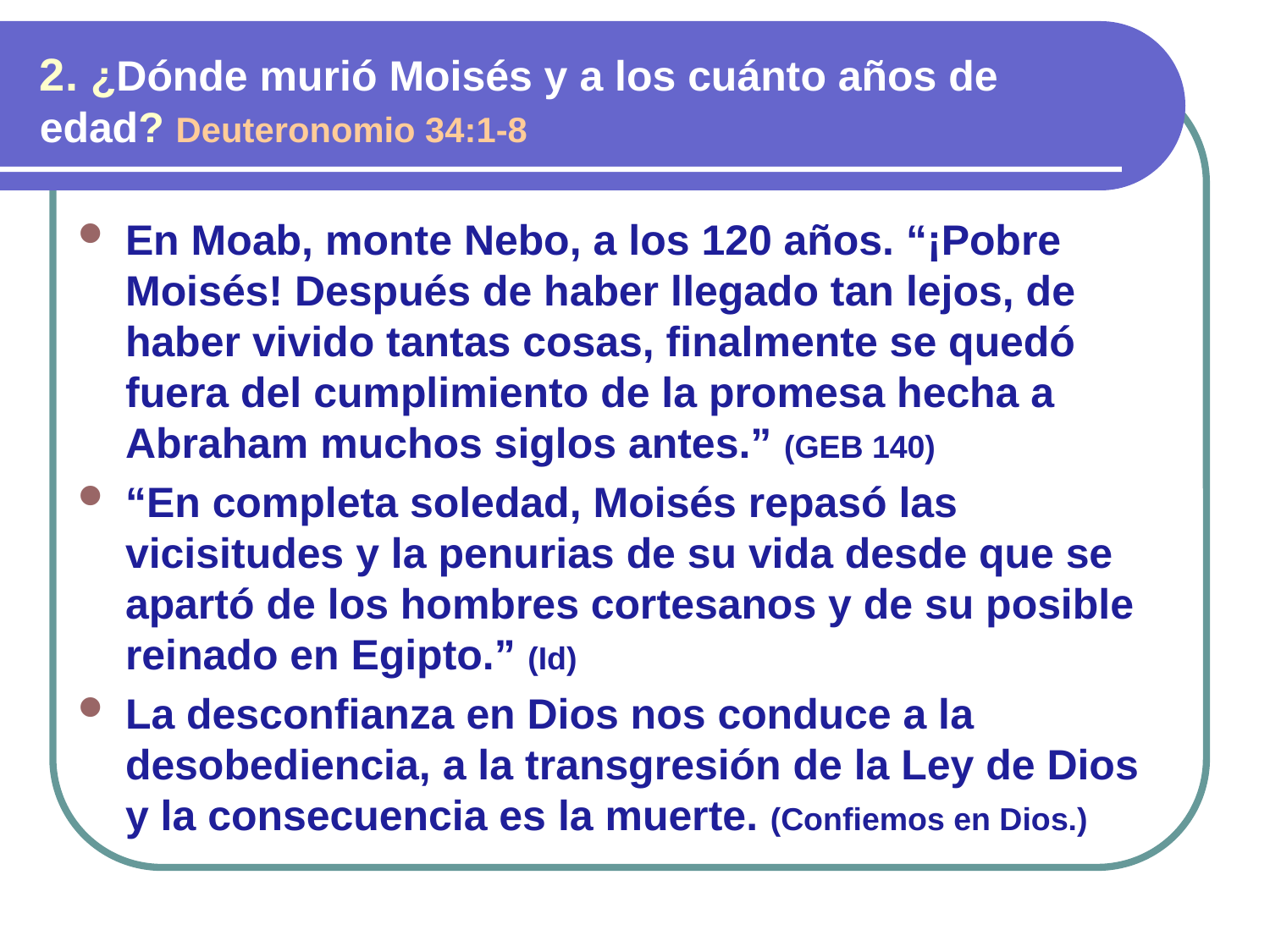

2. ¿Dónde murió Moisés y a los cuánto años de edad? Deuteronomio 34:1-8
En Moab, monte Nebo, a los 120 años. “¡Pobre Moisés! Después de haber llegado tan lejos, de haber vivido tantas cosas, finalmente se quedó fuera del cumplimiento de la promesa hecha a Abraham muchos siglos antes.” (GEB 140)
“En completa soledad, Moisés repasó las vicisitudes y la penurias de su vida desde que se apartó de los hombres cortesanos y de su posible reinado en Egipto.” (Id)
La desconfianza en Dios nos conduce a la desobediencia, a la transgresión de la Ley de Dios y la consecuencia es la muerte. (Confiemos en Dios.)